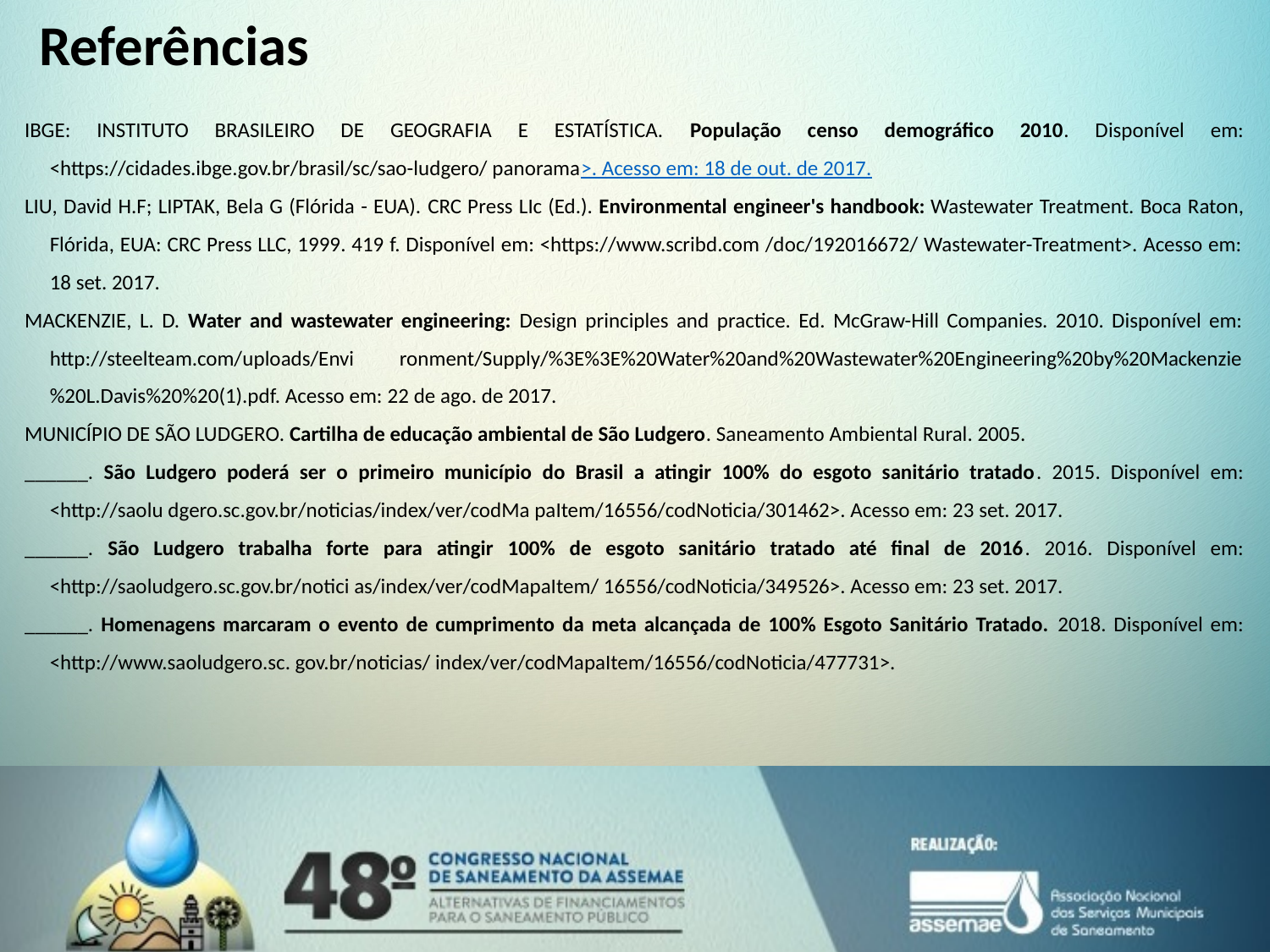

Referências
IBGE: INSTITUTO BRASILEIRO DE GEOGRAFIA E ESTATÍSTICA. População censo demográfico 2010. Disponível em: <https://cidades.ibge.gov.br/brasil/sc/sao-ludgero/ panorama>. Acesso em: 18 de out. de 2017.
LIU, David H.F; LIPTAK, Bela G (Flórida - EUA). CRC Press LIc (Ed.). Environmental engineer's handbook: Wastewater Treatment. Boca Raton, Flórida, EUA: CRC Press LLC, 1999. 419 f. Disponível em: <https://www.scribd.com /doc/192016672/ Wastewater-Treatment>. Acesso em: 18 set. 2017.
MACKENZIE, L. D. Water and wastewater engineering: Design principles and practice. Ed. McGraw-Hill Companies. 2010. Disponível em: http://steelteam.com/uploads/Envi ronment/Supply/%3E%3E%20Water%20and%20Wastewater%20Engineering%20by%20Mackenzie%20L.Davis%20%20(1).pdf. Acesso em: 22 de ago. de 2017.
MUNICÍPIO DE SÃO LUDGERO. Cartilha de educação ambiental de São Ludgero. Saneamento Ambiental Rural. 2005.
______. São Ludgero poderá ser o primeiro município do Brasil a atingir 100% do esgoto sanitário tratado. 2015. Disponível em: <http://saolu dgero.sc.gov.br/noticias/index/ver/codMa paItem/16556/codNoticia/301462>. Acesso em: 23 set. 2017.
______. São Ludgero trabalha forte para atingir 100% de esgoto sanitário tratado até final de 2016. 2016. Disponível em: <http://saoludgero.sc.gov.br/notici as/index/ver/codMapaItem/ 16556/codNoticia/349526>. Acesso em: 23 set. 2017.
______. Homenagens marcaram o evento de cumprimento da meta alcançada de 100% Esgoto Sanitário Tratado. 2018. Disponível em: <http://www.saoludgero.sc. gov.br/noticias/ index/ver/codMapaItem/16556/codNoticia/477731>.